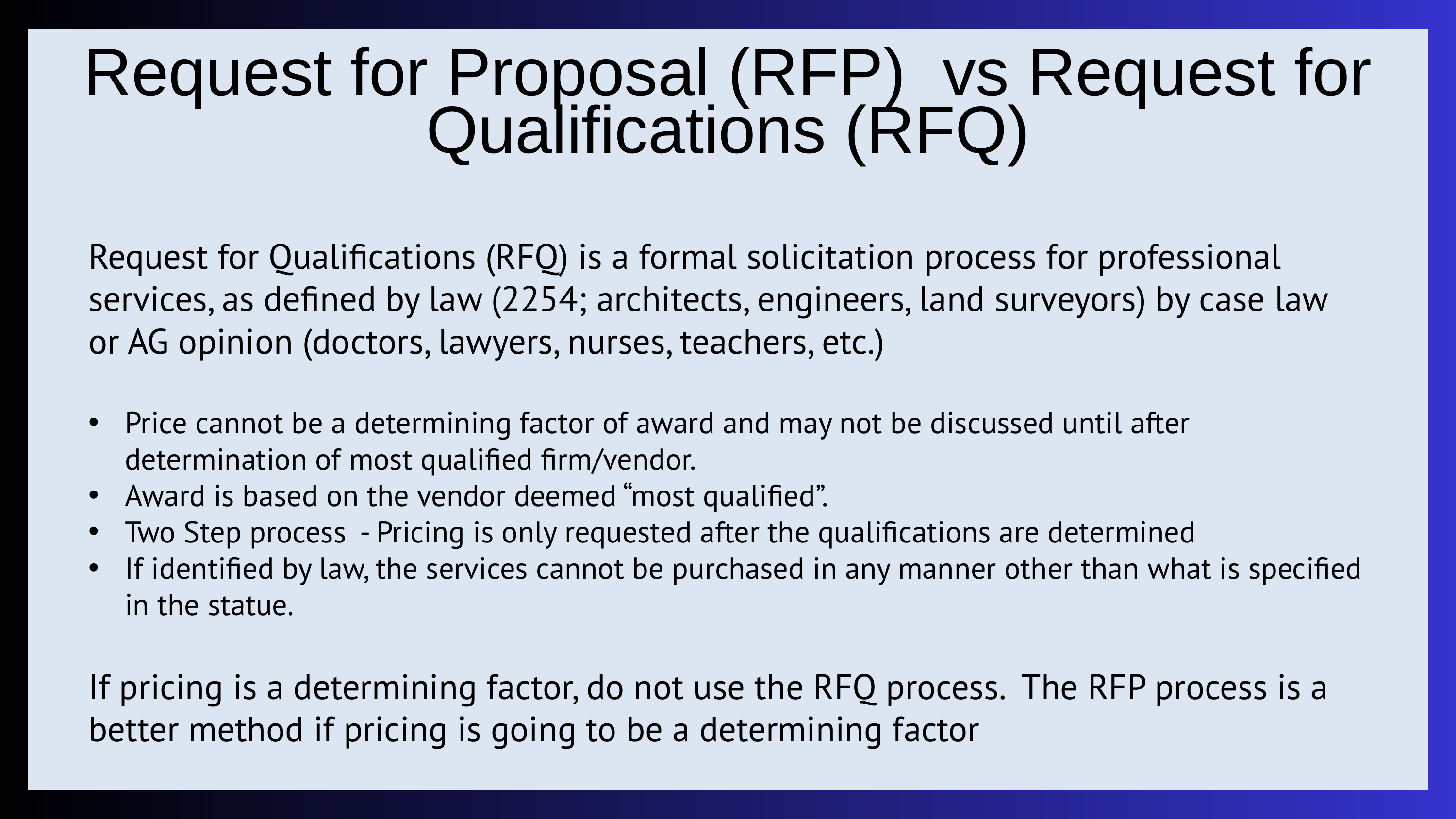

Request for Proposal (RFP)  vs Request for Qualifications (RFQ)
Request for Qualifications (RFQ) is a formal solicitation process for professional services, as defined by law (2254; architects, engineers, land surveyors) by case law or AG opinion (doctors, lawyers, nurses, teachers, etc.)

Price cannot be a determining factor of award and may not be discussed until after determination of most qualified firm/vendor.
Award is based on the vendor deemed “most qualified”.
Two Step process  - Pricing is only requested after the qualifications are determined
If identified by law, the services cannot be purchased in any manner other than what is specified in the statue.

If pricing is a determining factor, do not use the RFQ process.  The RFP process is a better method if pricing is going to be a determining factor